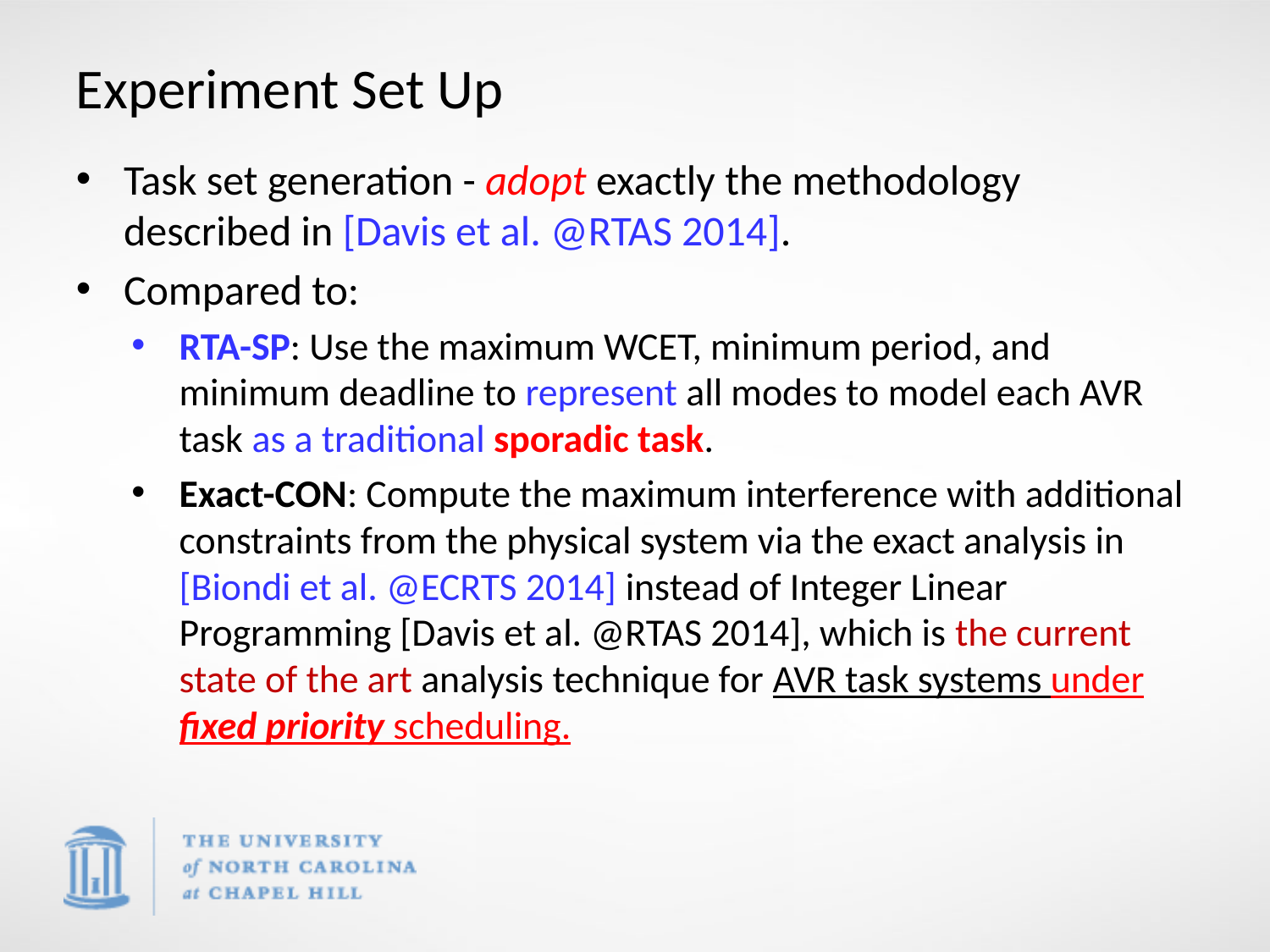

# Experiment Set Up
Task set generation - adopt exactly the methodology described in [Davis et al. @RTAS 2014].
Compared to:
RTA-SP: Use the maximum WCET, minimum period, and minimum deadline to represent all modes to model each AVR task as a traditional sporadic task.
Exact-CON: Compute the maximum interference with additional constraints from the physical system via the exact analysis in [Biondi et al. @ECRTS 2014] instead of Integer Linear Programming [Davis et al. @RTAS 2014], which is the current state of the art analysis technique for AVR task systems under fixed priority scheduling.